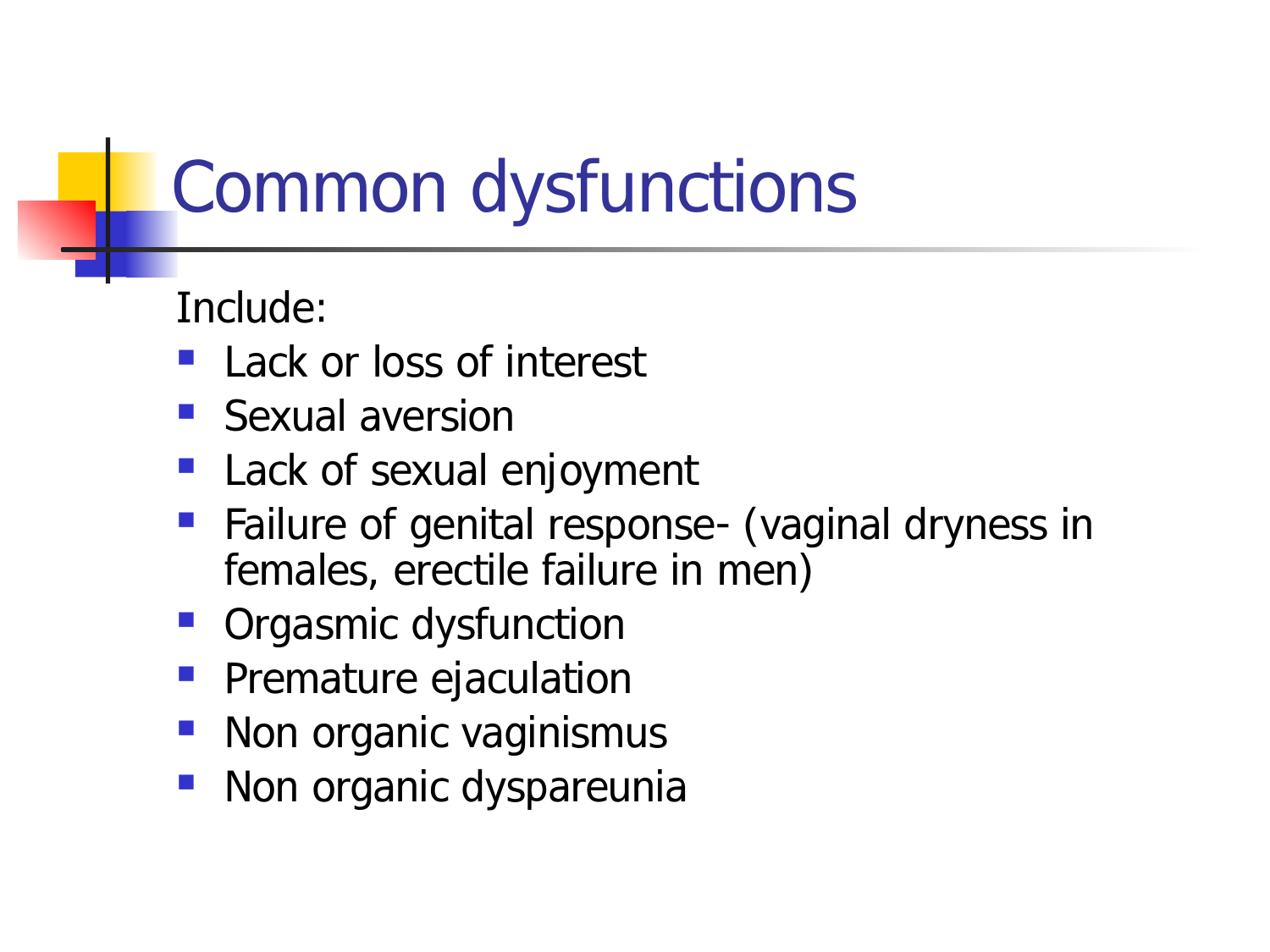

# Common dysfunctions
Include:
Lack or loss of interest
Sexual aversion
Lack of sexual enjoyment
Failure of genital response- (vaginal dryness in females, erectile failure in men)
Orgasmic dysfunction
Premature ejaculation
Non organic vaginismus
Non organic dyspareunia